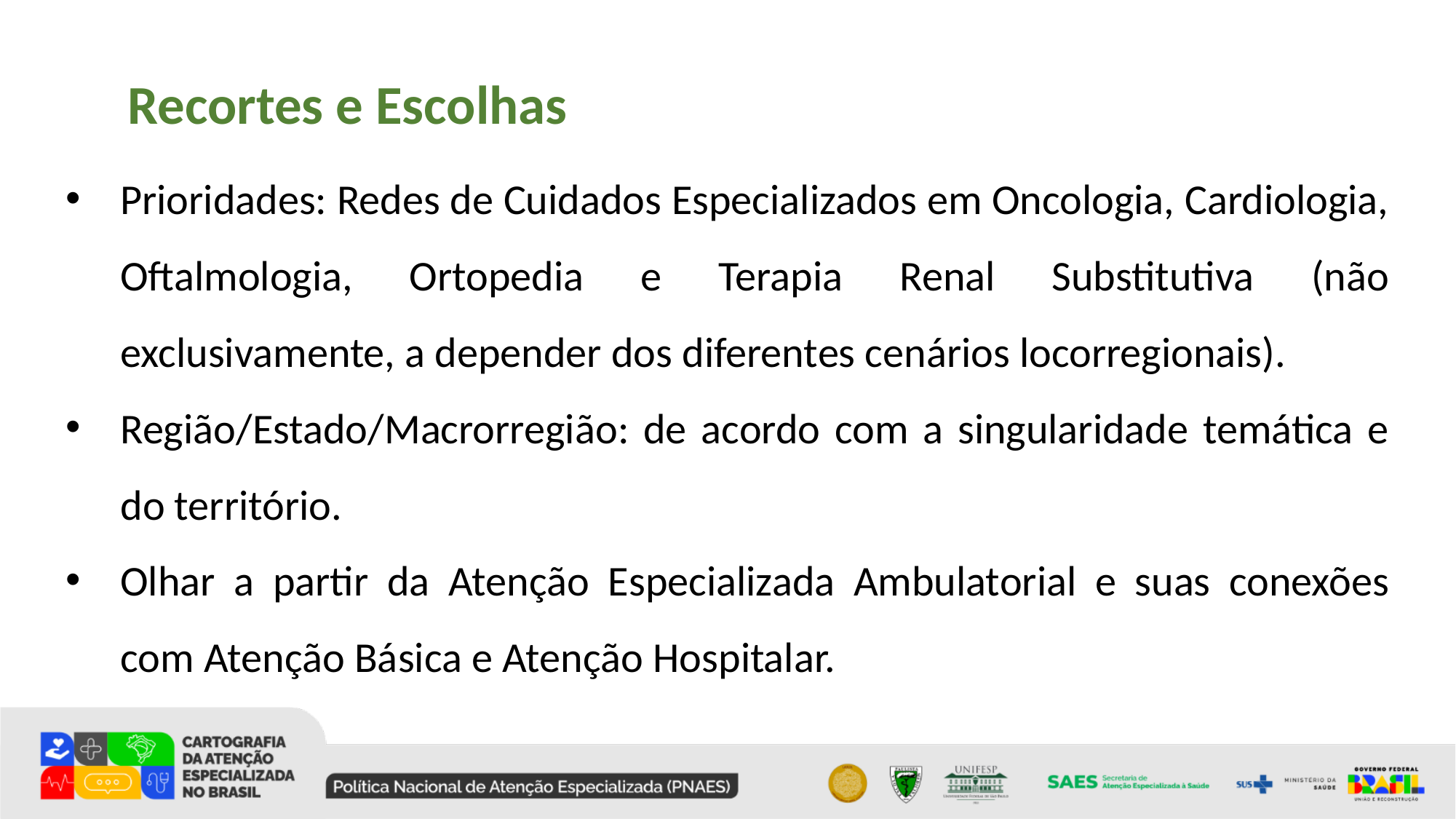

Recortes e Escolhas
Prioridades: Redes de Cuidados Especializados em Oncologia, Cardiologia, Oftalmologia, Ortopedia e Terapia Renal Substitutiva (não exclusivamente, a depender dos diferentes cenários locorregionais).
Região/Estado/Macrorregião: de acordo com a singularidade temática e do território.
Olhar a partir da Atenção Especializada Ambulatorial e suas conexões com Atenção Básica e Atenção Hospitalar.